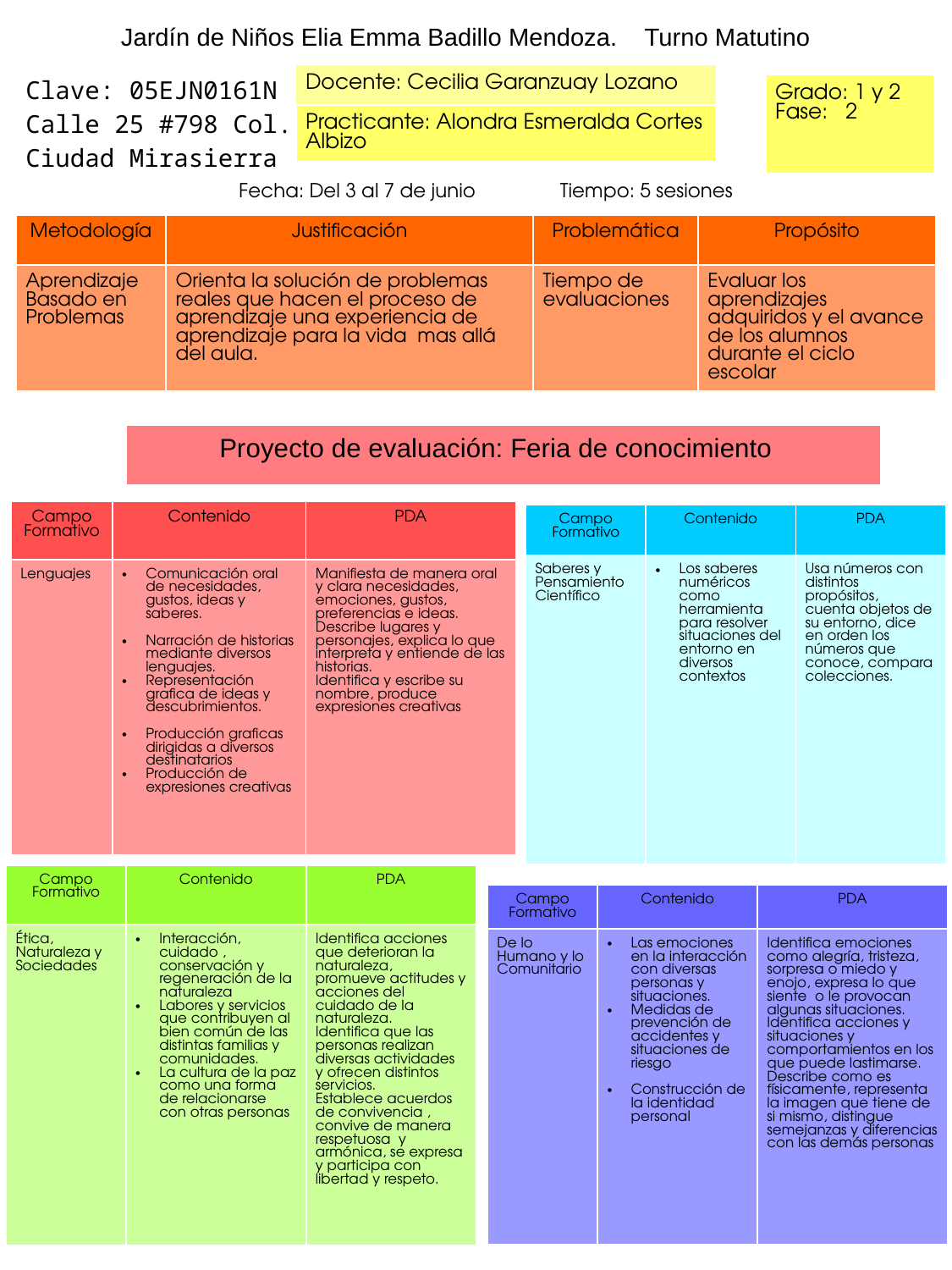

| Jardín de Niños Elia Emma Badillo Mendoza. Turno Matutino |
| --- |
| Clave: 05EJN0161N Calle 25 #798 Col. Ciudad Mirasierra |
| --- |
| Docente: Cecilia Garanzuay Lozano |
| --- |
| Practicante: Alondra Esmeralda Cortes Albizo |
| Grado: 1 y 2 Fase: 2 |
| --- |
| Fecha: Del 3 al 7 de junio Tiempo: 5 sesiones |
| --- |
| Metodología | Justificación | Problemática | Propósito |
| --- | --- | --- | --- |
| Aprendizaje Basado en Problemas | Orienta la solución de problemas reales que hacen el proceso de aprendizaje una experiencia de aprendizaje para la vida mas allá del aula. | Tiempo de evaluaciones | Evaluar los aprendizajes adquiridos y el avance de los alumnos durante el ciclo escolar |
| Proyecto de evaluación: Feria de conocimiento |
| --- |
| Campo Formativo | Contenido | PDA |
| --- | --- | --- |
| Lenguajes | Comunicación oral de necesidades, gustos, ideas y saberes. Narración de historias mediante diversos lenguajes. Representación grafica de ideas y descubrimientos. Producción graficas dirigidas a diversos destinatarios Producción de expresiones creativas | Manifiesta de manera oral y clara necesidades, emociones, gustos, preferencias e ideas. Describe lugares y personajes, explica lo que interpreta y entiende de las historias. Identifica y escribe su nombre, produce expresiones creativas |
| Campo Formativo | Contenido | PDA |
| --- | --- | --- |
| Saberes y Pensamiento Científico | Los saberes numéricos como herramienta para resolver situaciones del entorno en diversos contextos | Usa números con distintos propósitos, cuenta objetos de su entorno, dice en orden los números que conoce, compara colecciones. |
|  |  |
| --- | --- |
| Campo Formativo | Contenido | PDA |
| --- | --- | --- |
| Ética, Naturaleza y Sociedades | Interacción, cuidado , conservación y regeneración de la naturaleza Labores y servicios que contribuyen al bien común de las distintas familias y comunidades. La cultura de la paz como una forma de relacionarse con otras personas | Identifica acciones que deterioran la naturaleza, promueve actitudes y acciones del cuidado de la naturaleza. Identifica que las personas realizan diversas actividades y ofrecen distintos servicios. Establece acuerdos de convivencia , convive de manera respetuosa y armónica, se expresa y participa con libertad y respeto. |
| Campo Formativo | Contenido | PDA |
| --- | --- | --- |
| De lo Humano y lo Comunitario | Las emociones en la interacción con diversas personas y situaciones. Medidas de prevención de accidentes y situaciones de riesgo Construcción de la identidad personal | Identifica emociones como alegría, tristeza, sorpresa o miedo y enojo, expresa lo que siente o le provocan algunas situaciones. Identifica acciones y situaciones y comportamientos en los que puede lastimarse. Describe como es físicamente, representa la imagen que tiene de si mismo, distingue semejanzas y diferencias con las demás personas |